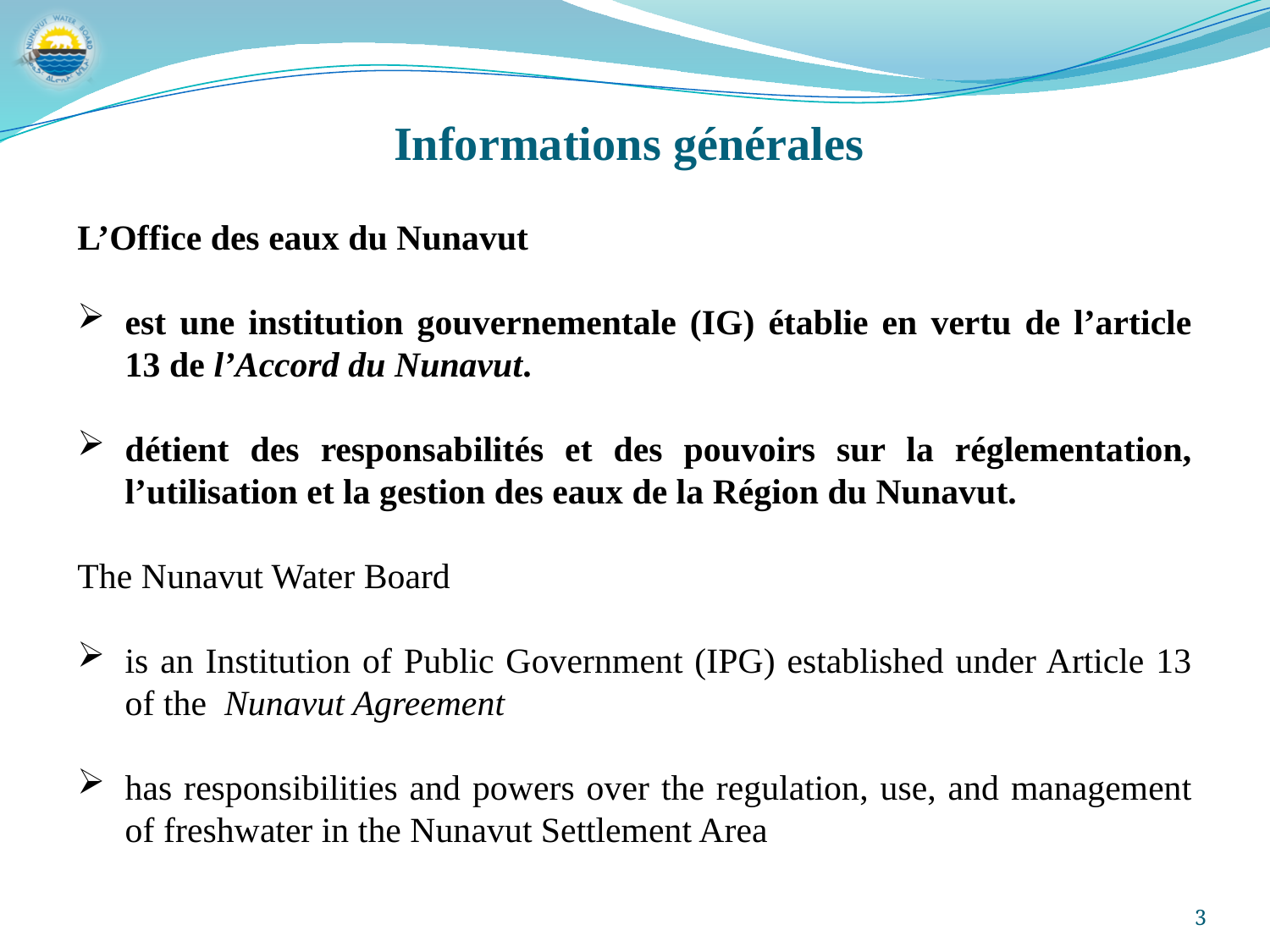

Informations générales
L’Office des eaux du Nunavut

est une institution gouvernementale (IG) établie en vertu de l’article 13 de l’Accord du Nunavut.

détient des responsabilités et des pouvoirs sur la réglementation, l’utilisation et la gestion des eaux de la Région du Nunavut.

The Nunavut Water Board

is an Institution of Public Government (IPG) established under Article 13 of the  Nunavut Agreement

has responsibilities and powers over the regulation, use, and management of freshwater in the Nunavut Settlement Area

3